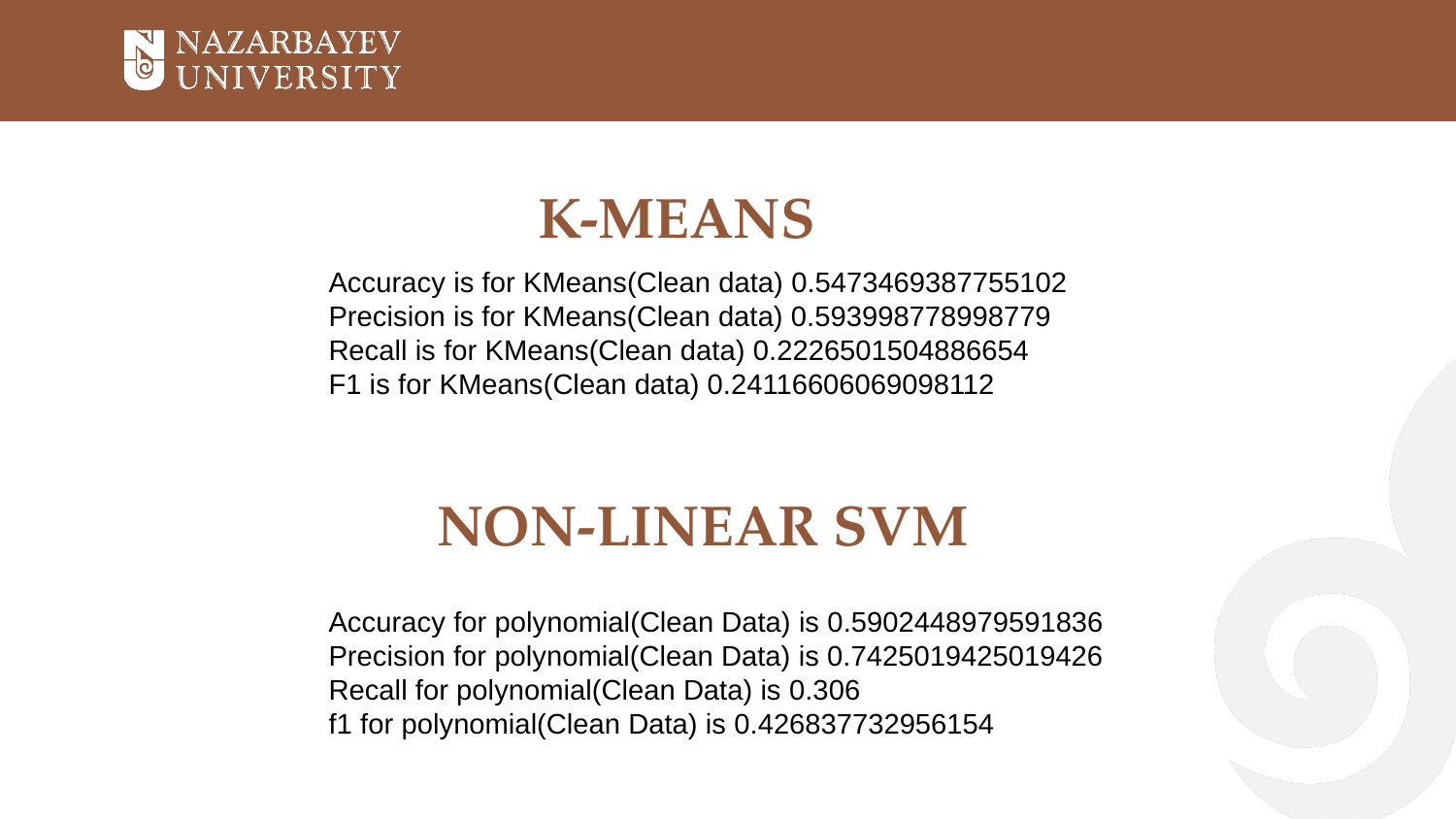

# K-MEANS
Accuracy is for KMeans(Clean data) 0.5473469387755102
Precision is for KMeans(Clean data) 0.593998778998779
Recall is for KMeans(Clean data) 0.2226501504886654
F1 is for KMeans(Clean data) 0.24116606069098112

NON-LINEAR SVM
Accuracy for polynomial(Clean Data) is 0.5902448979591836
Precision for polynomial(Clean Data) is 0.7425019425019426
Recall for polynomial(Clean Data) is 0.306
f1 for polynomial(Clean Data) is 0.426837732956154